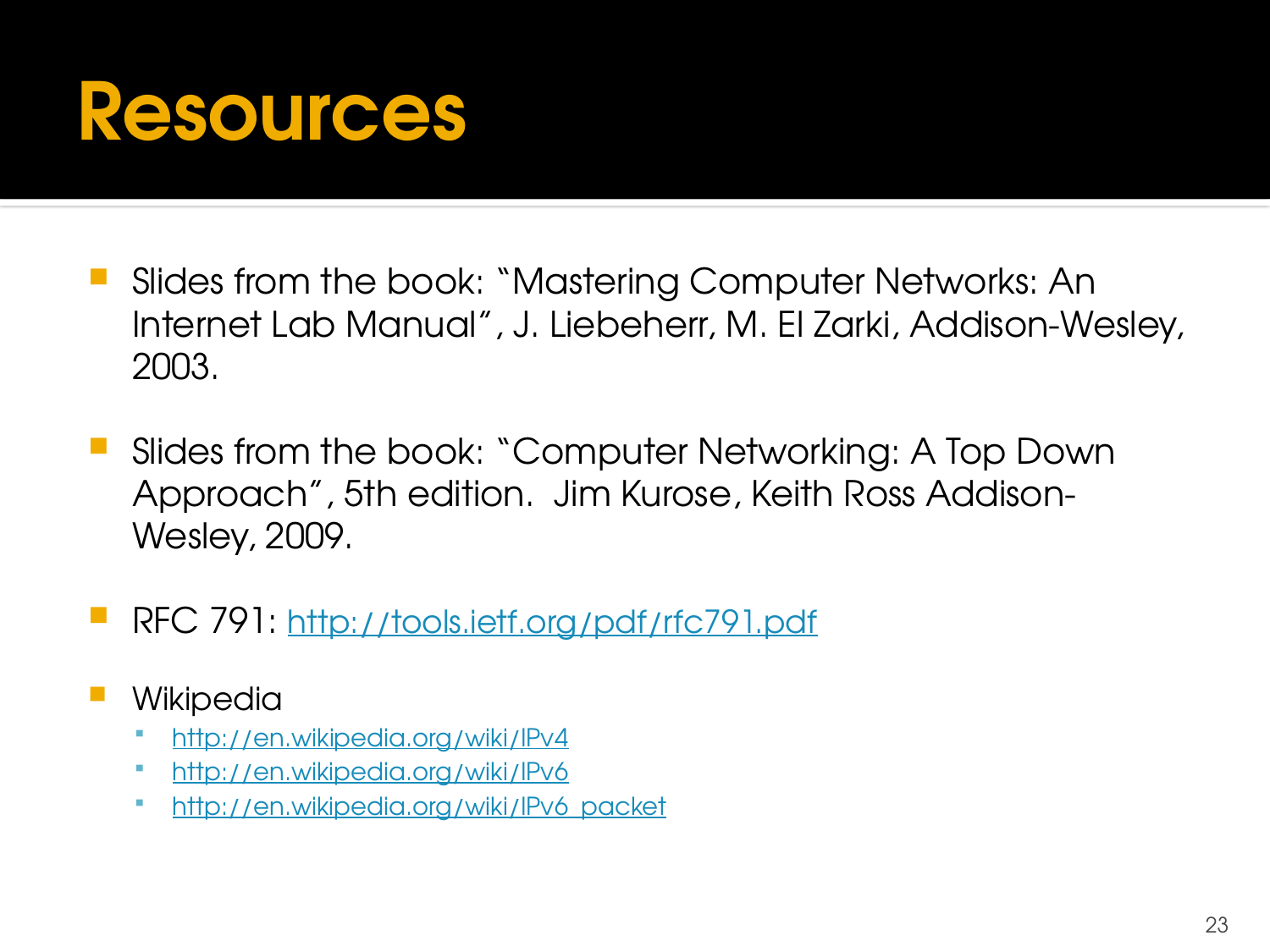

# Resources
Slides from the book: “Mastering Computer Networks: An Internet Lab Manual”, J. Liebeherr, M. El Zarki, Addison-Wesley, 2003.

Slides from the book: “Computer Networking: A Top Down Approach”, 5th edition.  Jim Kurose, Keith Ross Addison-Wesley, 2009.

RFC 791: http://tools.ietf.org/pdf/rfc791.pdf

Wikipedia
http://en.wikipedia.org/wiki/IPv4
http://en.wikipedia.org/wiki/IPv6
http://en.wikipedia.org/wiki/IPv6_packet
23